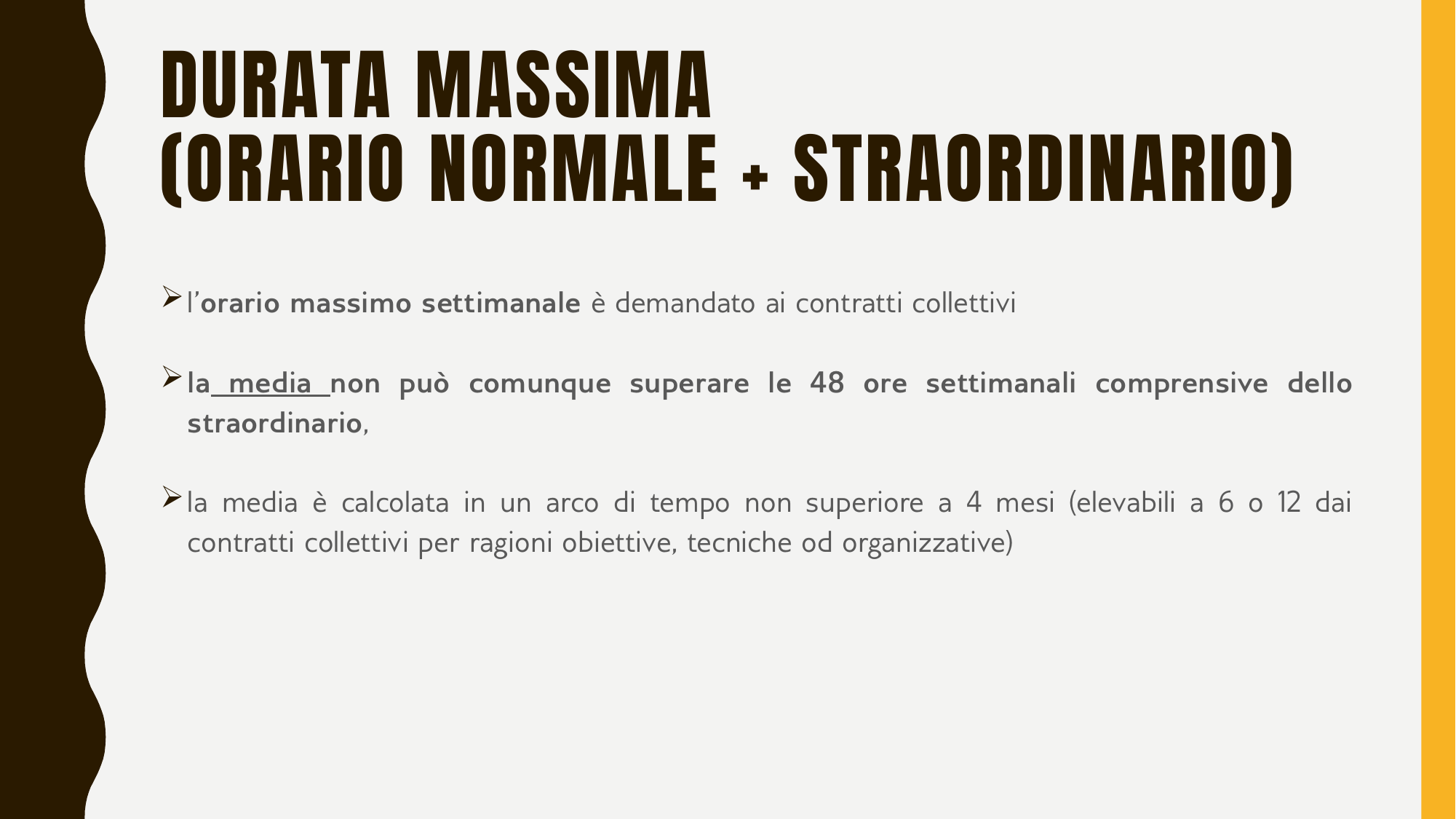

# Durata massima (orario normale + straordinario)
l’orario massimo settimanale è demandato ai contratti collettivi

la media non può comunque superare le 48 ore settimanali comprensive dello straordinario,

la media è calcolata in un arco di tempo non superiore a 4 mesi (elevabili a 6 o 12 dai contratti collettivi per ragioni obiettive, tecniche od organizzative)